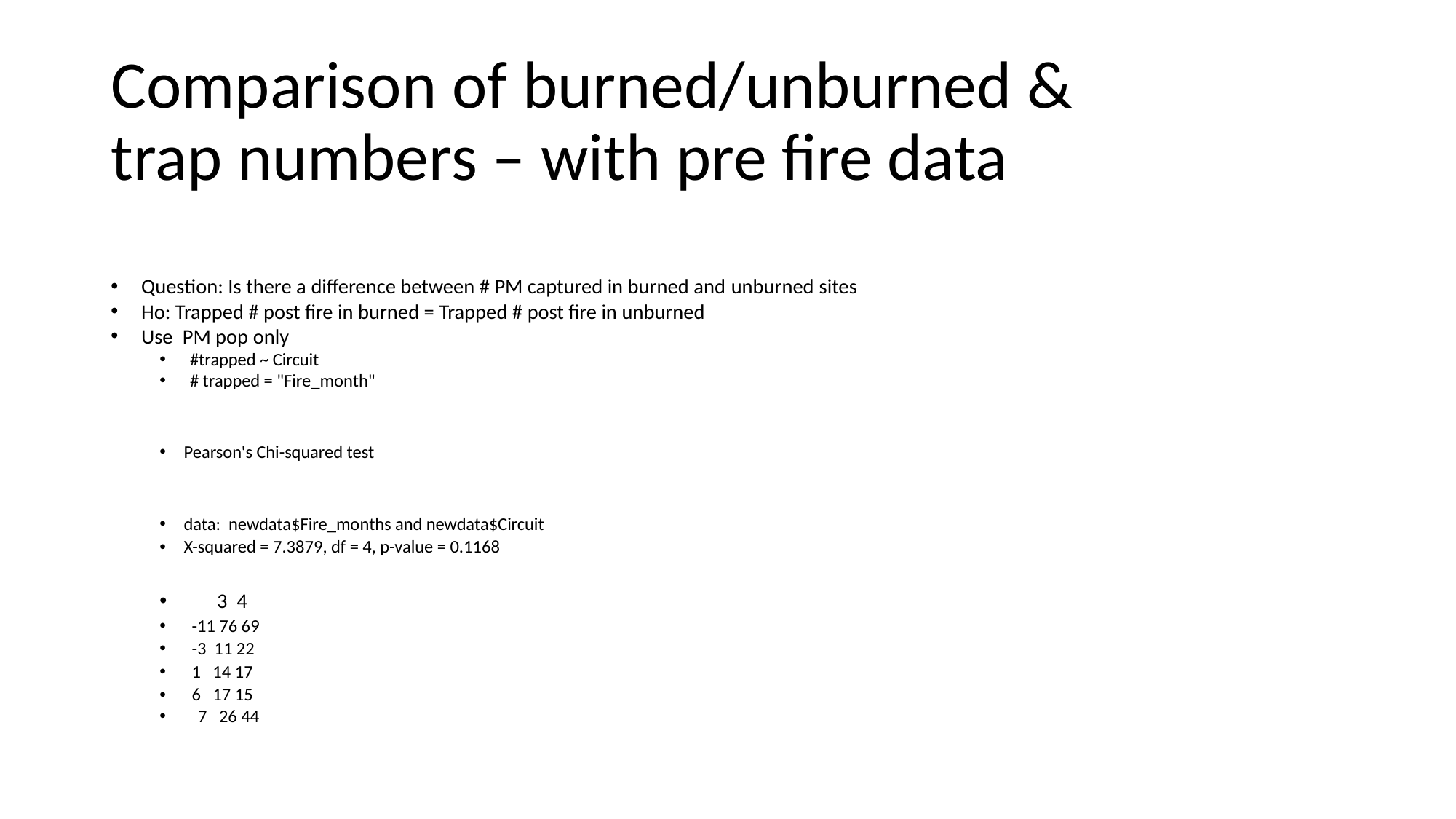

# Comparison of burned/unburned & trap numbers – with pre fire data

Question: Is there a difference between # PM captured in burned and unburned sites
Ho: Trapped # post fire in burned = Trapped # post fire in unburned
Use  PM pop only
#trapped ~ Circuit
# trapped = "Fire_month"

Pearson's Chi-squared test

data:  newdata$Fire_months and newdata$Circuit
X-squared = 7.3879, df = 4, p-value = 0.1168

       3  4
  -11 76 69
  -3  11 22
  1   14 17
  6   17 15
  7   26 44